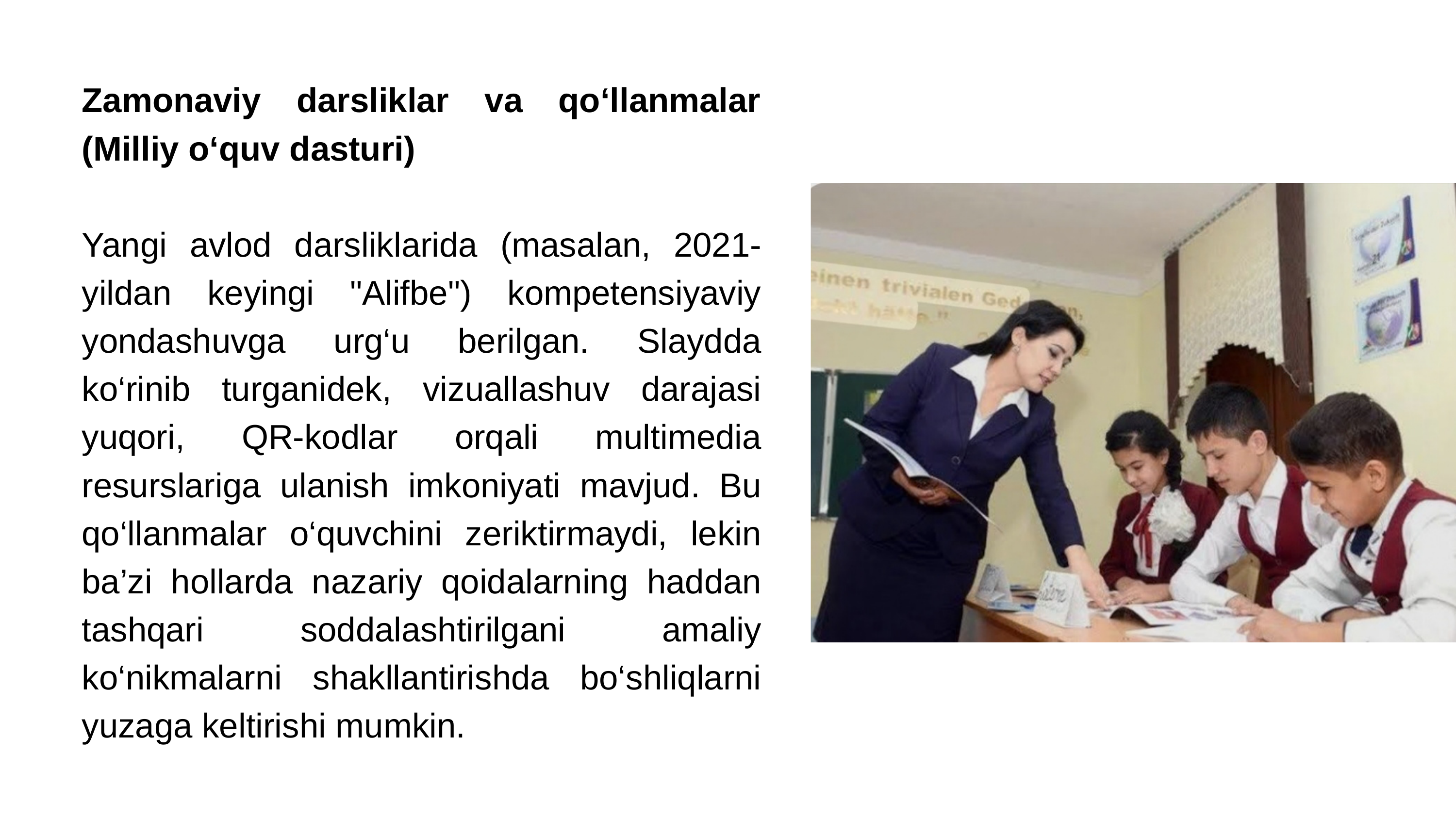

Zamonaviy darsliklar va qo‘llanmalar (Milliy o‘quv dasturi)

​Yangi avlod darsliklarida (masalan, 2021-yildan keyingi "Alifbe") kompetensiyaviy yondashuvga urg‘u berilgan. Slaydda ko‘rinib turganidek, vizuallashuv darajasi yuqori, QR-kodlar orqali multimedia resurslariga ulanish imkoniyati mavjud. Bu qo‘llanmalar o‘quvchini zeriktirmaydi, lekin ba’zi hollarda nazariy qoidalarning haddan tashqari soddalashtirilgani amaliy ko‘nikmalarni shakllantirishda bo‘shliqlarni yuzaga keltirishi mumkin.